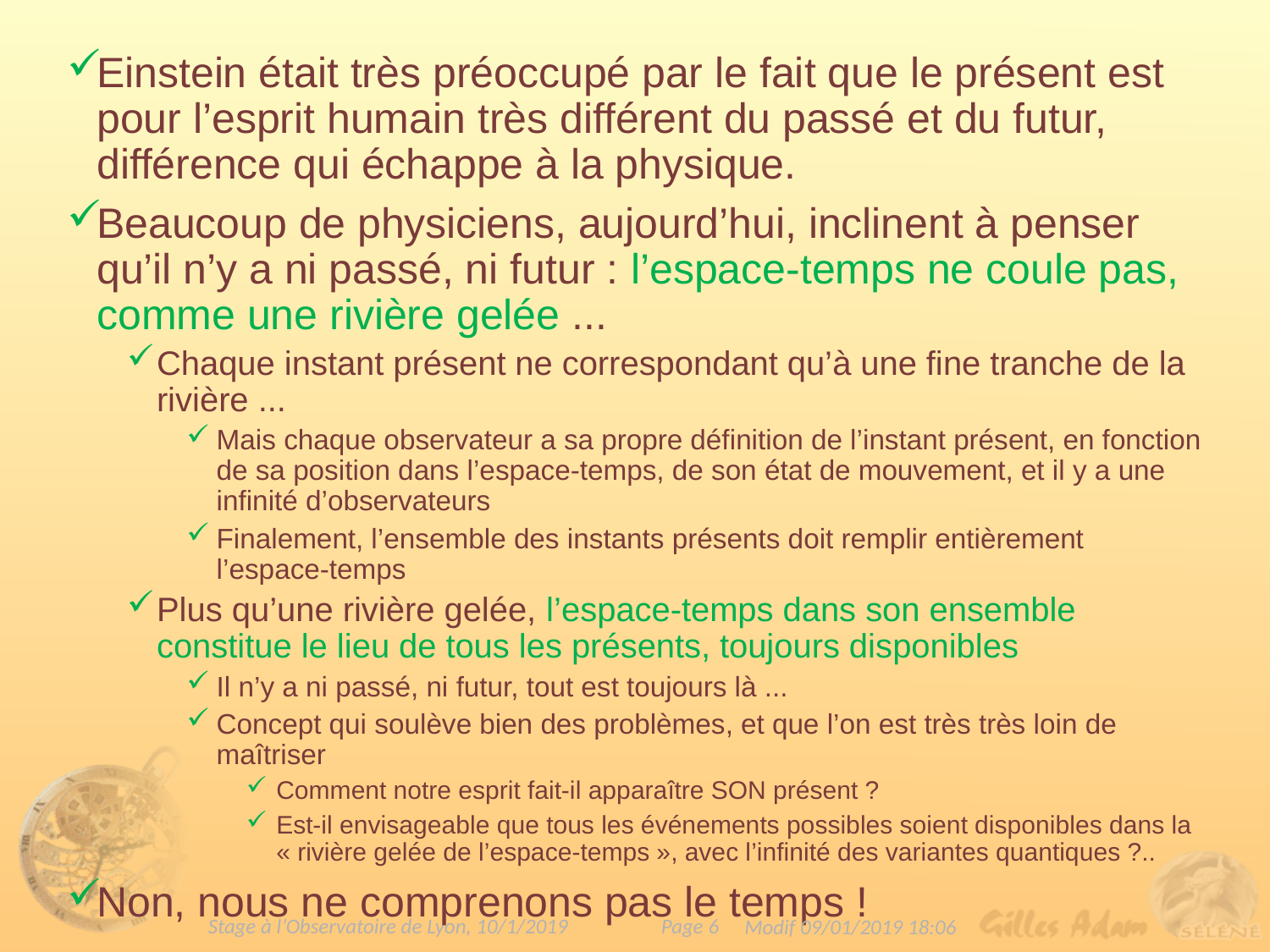

Einstein était très préoccupé par le fait que le présent est pour l’esprit humain très différent du passé et du futur, différence qui échappe à la physique.
Beaucoup de physiciens, aujourd’hui, inclinent à penser qu’il n’y a ni passé, ni futur : l’espace-temps ne coule pas, comme une rivière gelée ...
Chaque instant présent ne correspondant qu’à une fine tranche de la rivière ...
Mais chaque observateur a sa propre définition de l’instant présent, en fonction de sa position dans l’espace-temps, de son état de mouvement, et il y a une infinité d’observateurs
Finalement, l’ensemble des instants présents doit remplir entièrement l’espace-temps
Plus qu’une rivière gelée, l’espace-temps dans son ensemble constitue le lieu de tous les présents, toujours disponibles
Il n’y a ni passé, ni futur, tout est toujours là ...
Concept qui soulève bien des problèmes, et que l’on est très très loin de maîtriser
Comment notre esprit fait-il apparaître SON présent ?
Est-il envisageable que tous les événements possibles soient disponibles dans la « rivière gelée de l’espace-temps », avec l’infinité des variantes quantiques ?..
Non, nous ne comprenons pas le temps !
Page 6
Stage à l’Observatoire de Lyon, 10/1/2019
Modif 09/01/2019 18:06